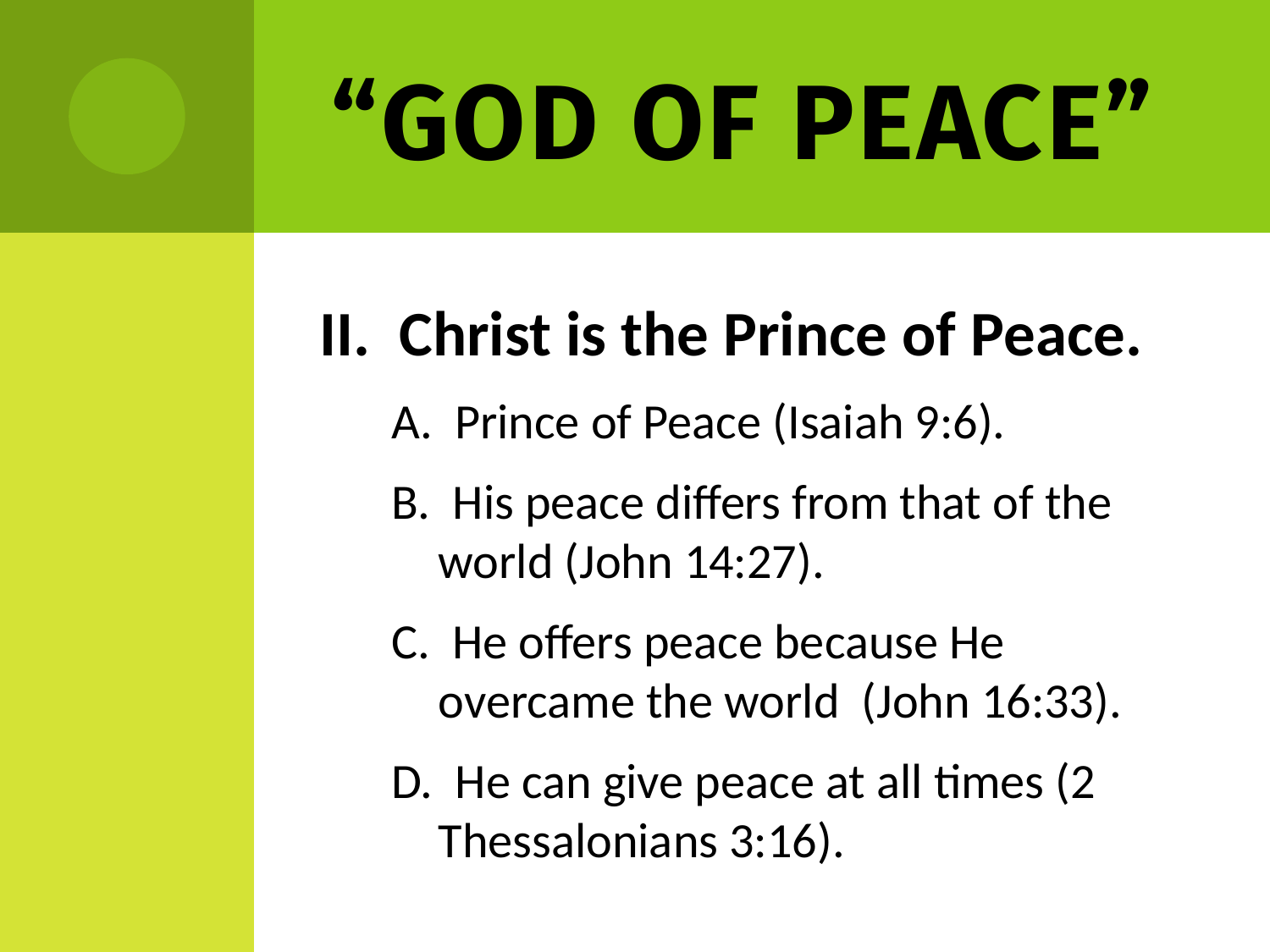

# “God of Peace”
II.  Christ is the Prince of Peace.
A.  Prince of Peace (Isaiah 9:6).
B.  His peace differs from that of the world (John 14:27).
C.  He offers peace because He overcame the world  (John 16:33).
D.  He can give peace at all times (2 Thessalonians 3:16).